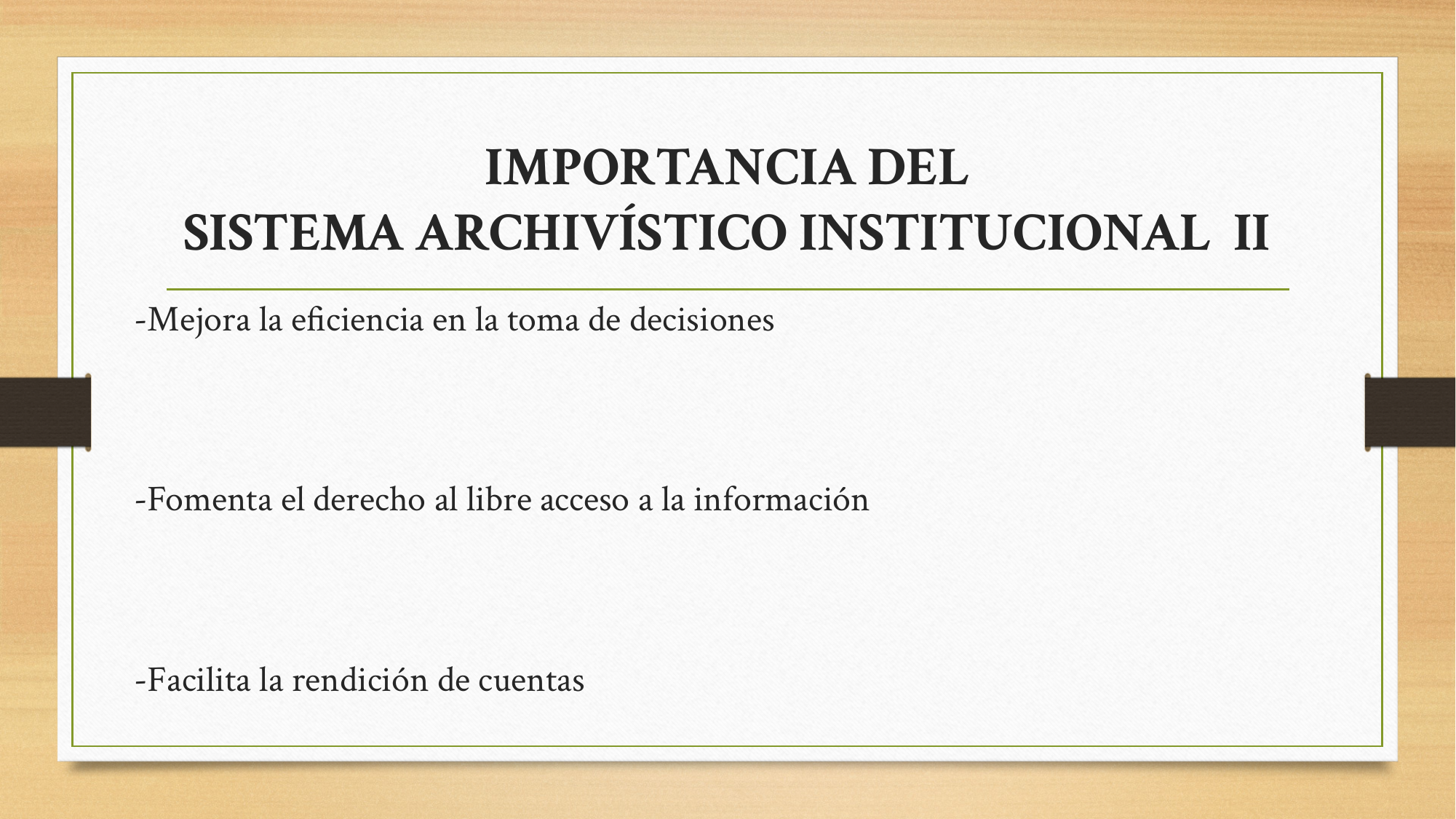

# IMPORTANCIA DEL SISTEMA ARCHIVÍSTICO INSTITUCIONAL  II
-Mejora la eficiencia en la toma de decisiones

-Fomenta el derecho al libre acceso a la información

-Facilita la rendición de cuentas